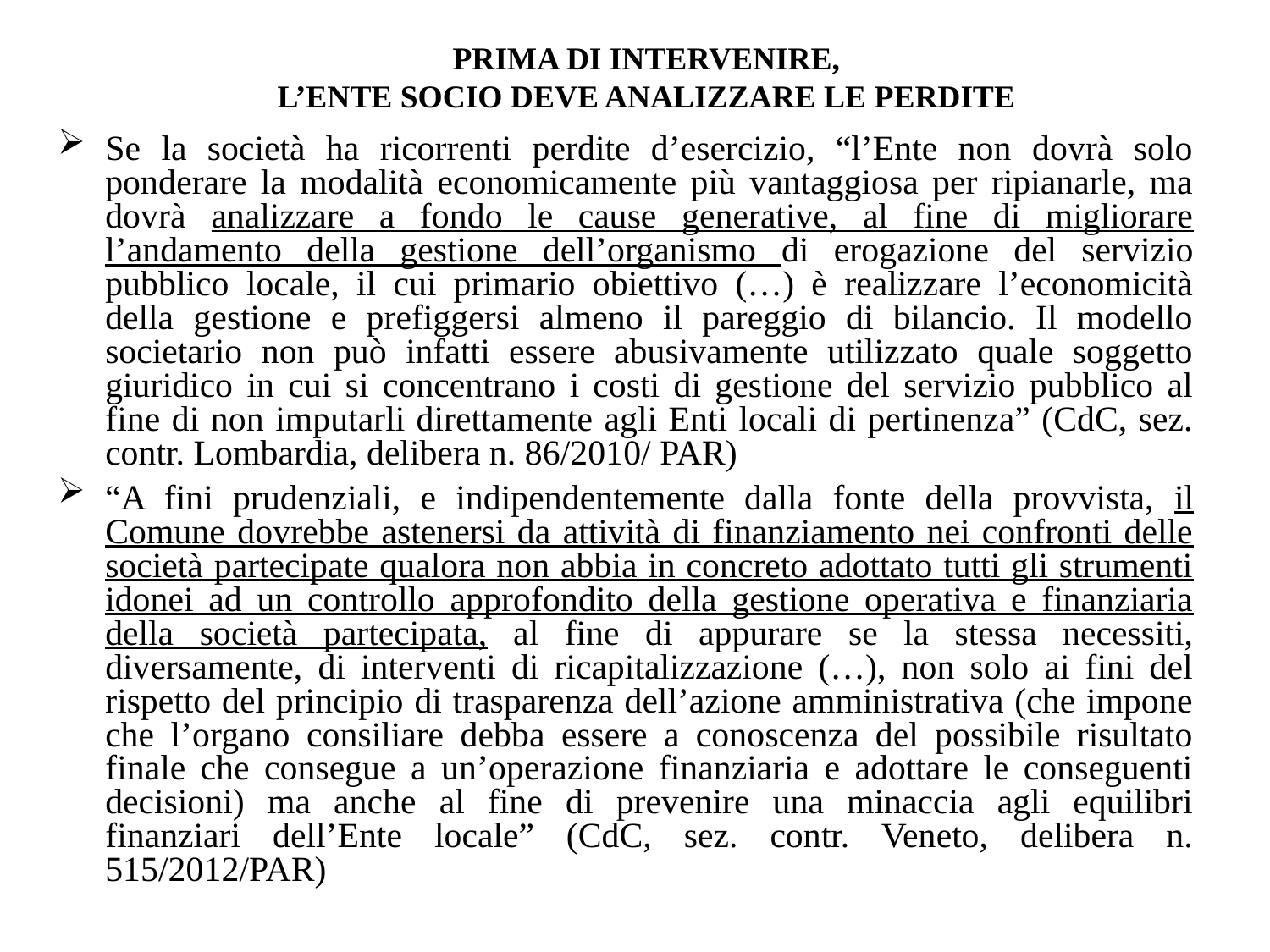

# PRIMA DI INTERVENIRE, L’ENTE SOCIO DEVE ANALIZZARE LE PERDITE
Se la società ha ricorrenti perdite d’esercizio, “l’Ente non dovrà solo ponderare la modalità economicamente più vantaggiosa per ripianarle, ma dovrà analizzare a fondo le cause generative, al fine di migliorare l’andamento della gestione dell’organismo di erogazione del servizio pubblico locale, il cui primario obiettivo (…) è realizzare l’economicità della gestione e prefiggersi almeno il pareggio di bilancio. Il modello societario non può infatti essere abusivamente utilizzato quale soggetto giuridico in cui si concentrano i costi di gestione del servizio pubblico al fine di non imputarli direttamente agli Enti locali di pertinenza” (CdC, sez. contr. Lombardia, delibera n. 86/2010/ PAR)
“A fini prudenziali, e indipendentemente dalla fonte della provvista, il Comune dovrebbe astenersi da attività di finanziamento nei confronti delle società partecipate qualora non abbia in concreto adottato tutti gli strumenti idonei ad un controllo approfondito della gestione operativa e finanziaria della società partecipata, al fine di appurare se la stessa necessiti, diversamente, di interventi di ricapitalizzazione (…), non solo ai fini del rispetto del principio di trasparenza dell’azione amministrativa (che impone che l’organo consiliare debba essere a conoscenza del possibile risultato finale che consegue a un’operazione finanziaria e adottare le conseguenti decisioni) ma anche al fine di prevenire una minaccia agli equilibri finanziari dell’Ente locale” (CdC, sez. contr. Veneto, delibera n. 515/2012/PAR)